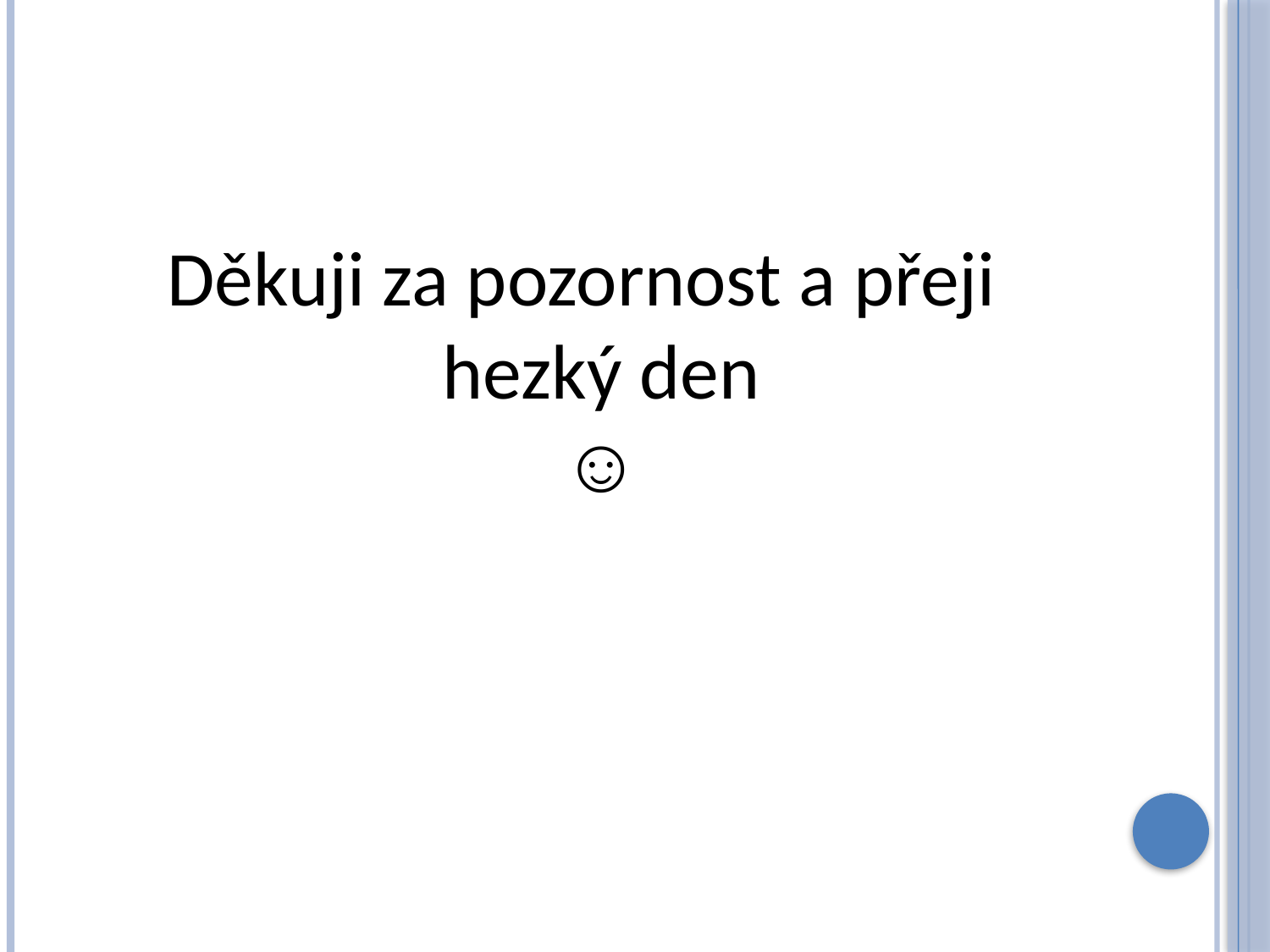

#
Děkuji za pozornost a přeji hezký den
☺